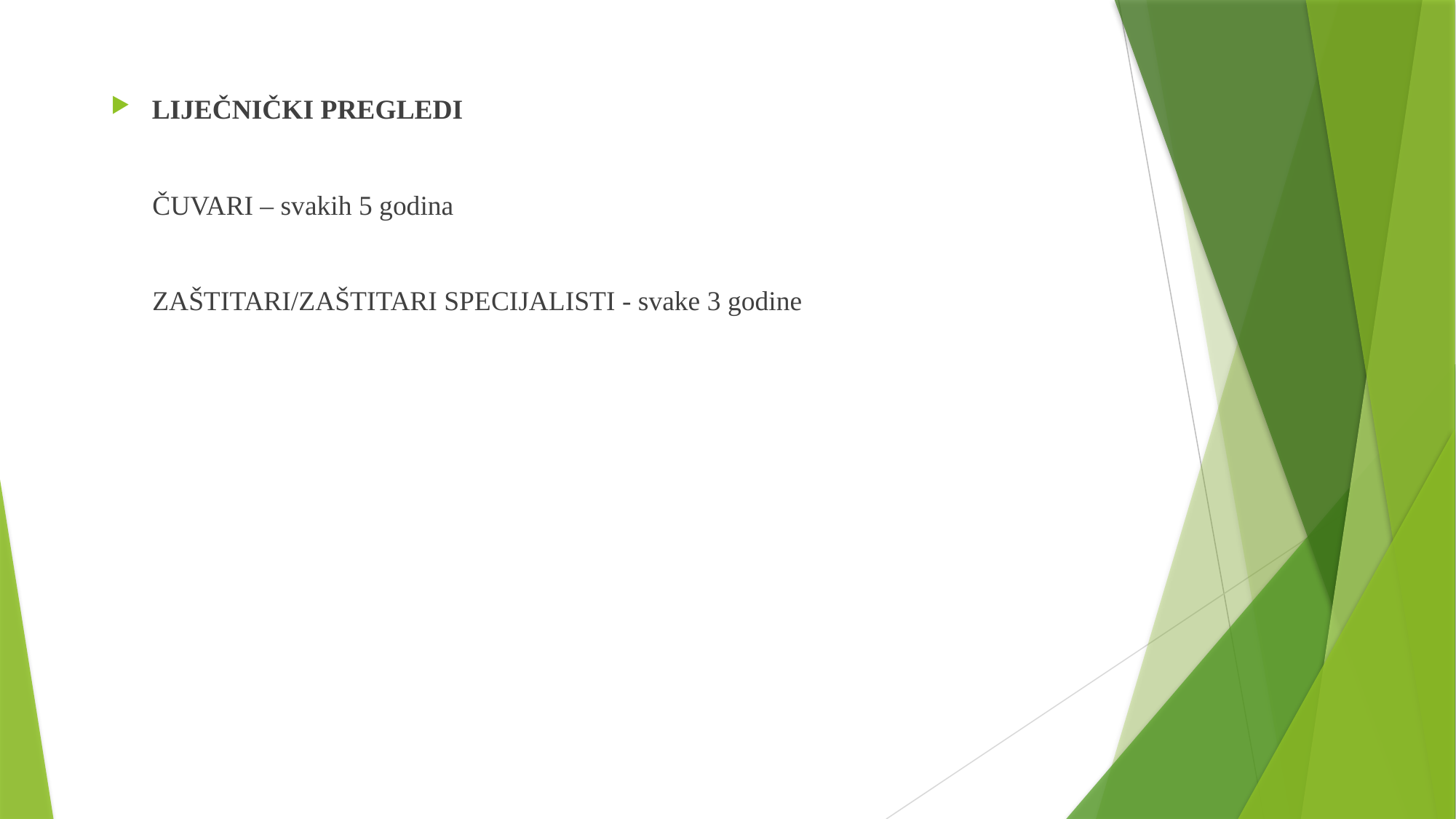

LIJEČNIČKI PREGLEDI

      ČUVARI – svakih 5 godina

      ZAŠTITARI/ZAŠTITARI SPECIJALISTI - svake 3 godine